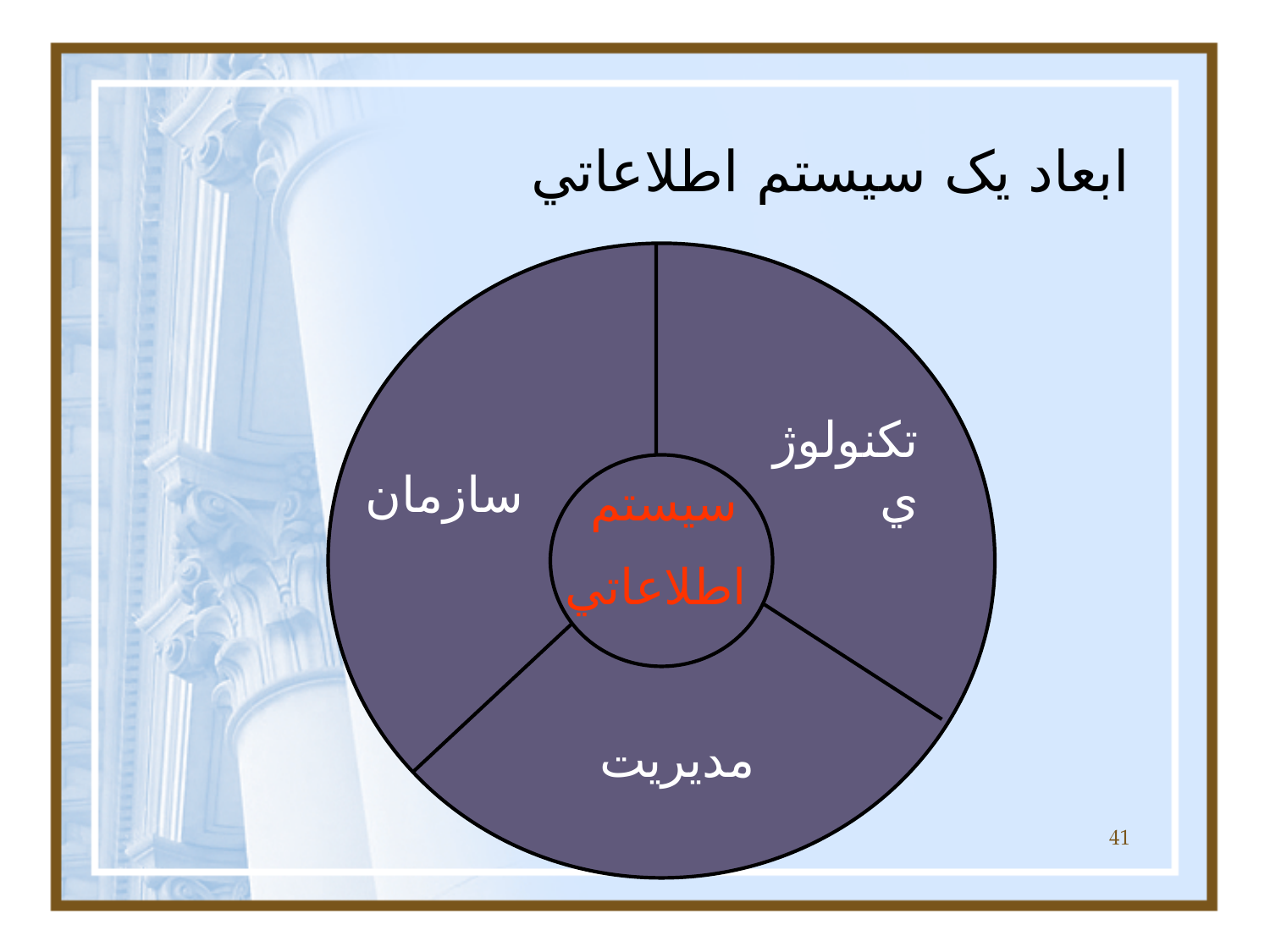

# ابعاد يک سيستم اطلاعاتي

تکنولوژي

سازمان
سيستم
اطلاعاتي

مديريت
41